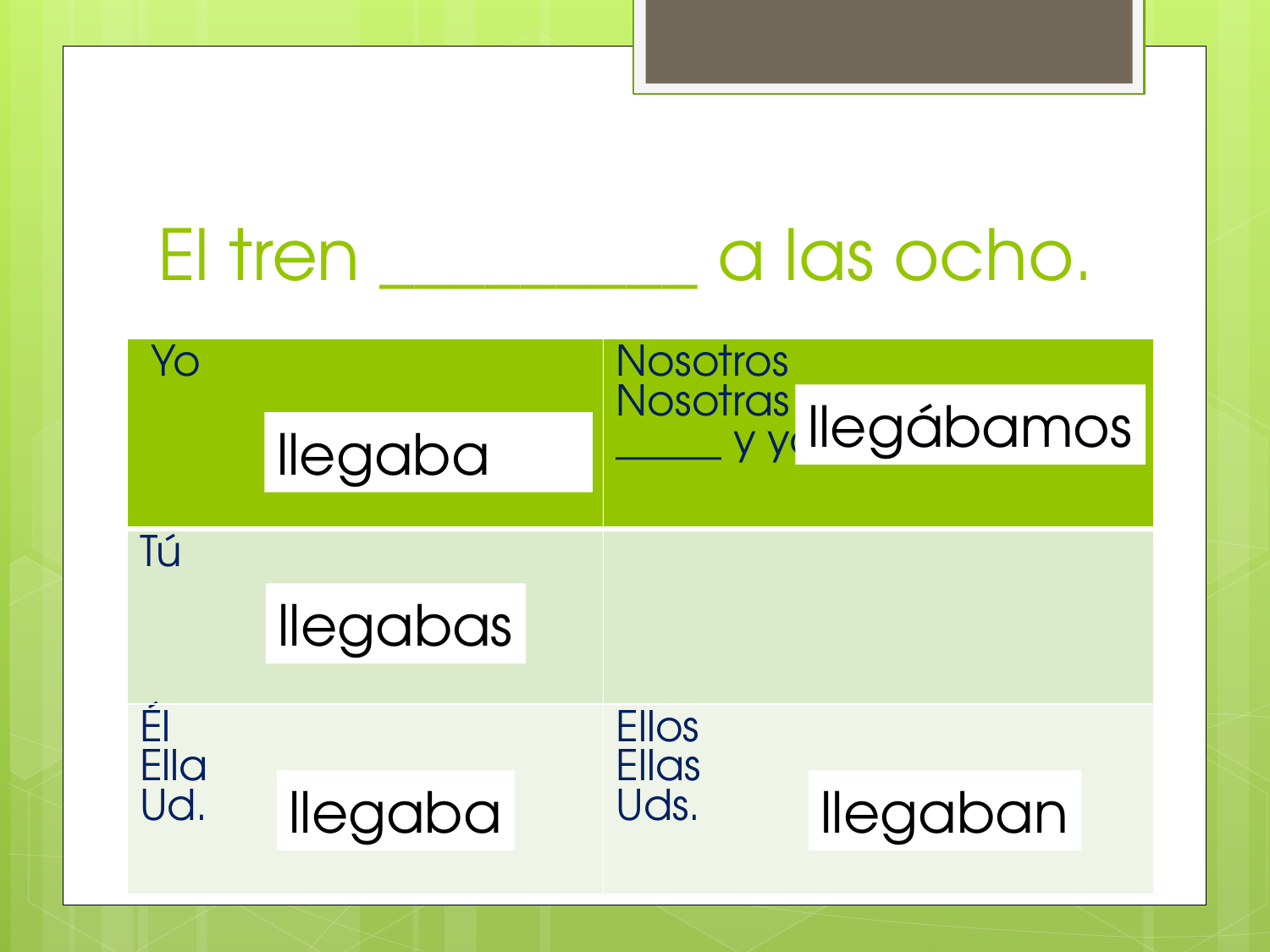

# El tren _________ a las ocho.

| Yo | Nosotros Nosotras \_\_\_\_\_ y yo |
| --- | --- |
| Tú |  |
| Él Ella Ud. | Ellos Ellas Uds. |
llegábamos
llegaba
llegabas
llegaban
llegaba